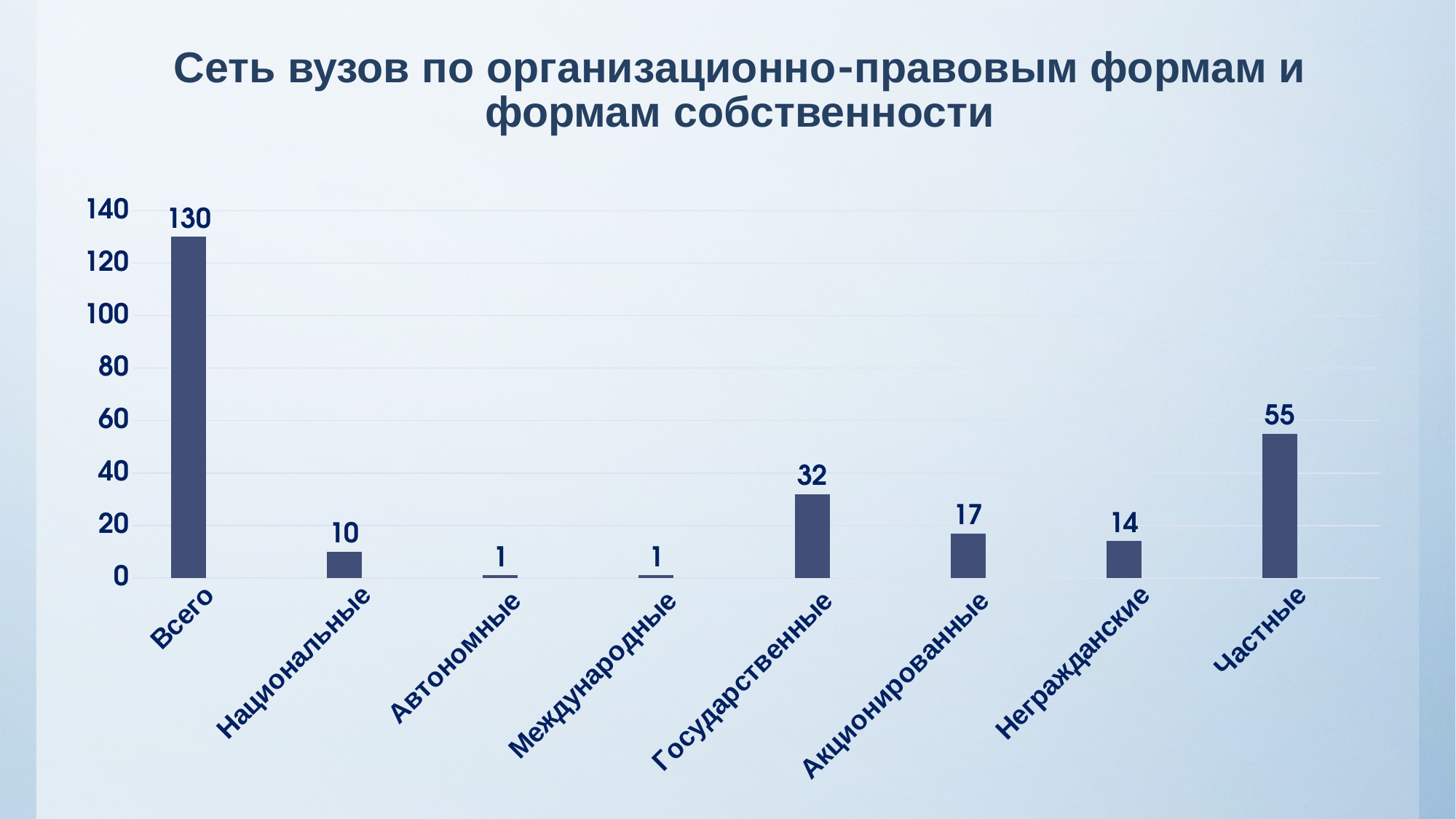

# Сеть вузов по организационно-правовым формам и формам собственности

### Chart

| Category |  |  |
|---|---|---|
| Всего | 130.0 | None |
| Национальные | 10.0 | None |
| Автономные  | 1.0 | None |
| Международные  | 1.0 | None |
| Государственные  | 32.0 | None |
| Акционированные  | 17.0 | None |
| Негражданские | 14.0 | None |
| Частные | 55.0 | None |